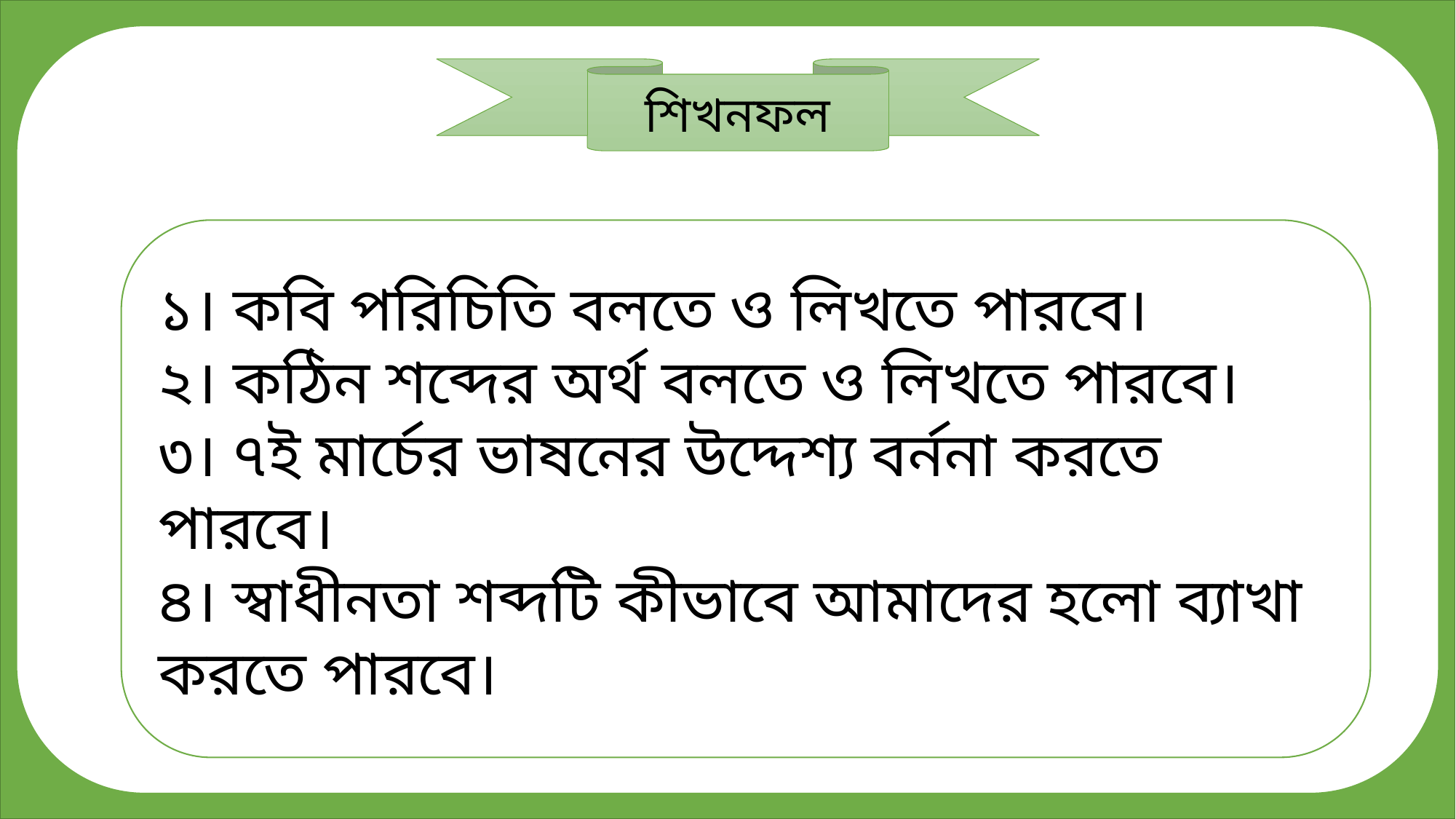

শিখনফল
১। কবি পরিচিতি বলতে ও লিখতে পারবে।
২। কঠিন শব্দের অর্থ বলতে ও লিখতে পারবে।
৩। ৭ই মার্চের ভাষনের উদ্দেশ্য বর্ননা করতে পারবে।
৪। স্বাধীনতা শব্দটি কীভাবে আমাদের হলো ব্যাখা করতে পারবে।